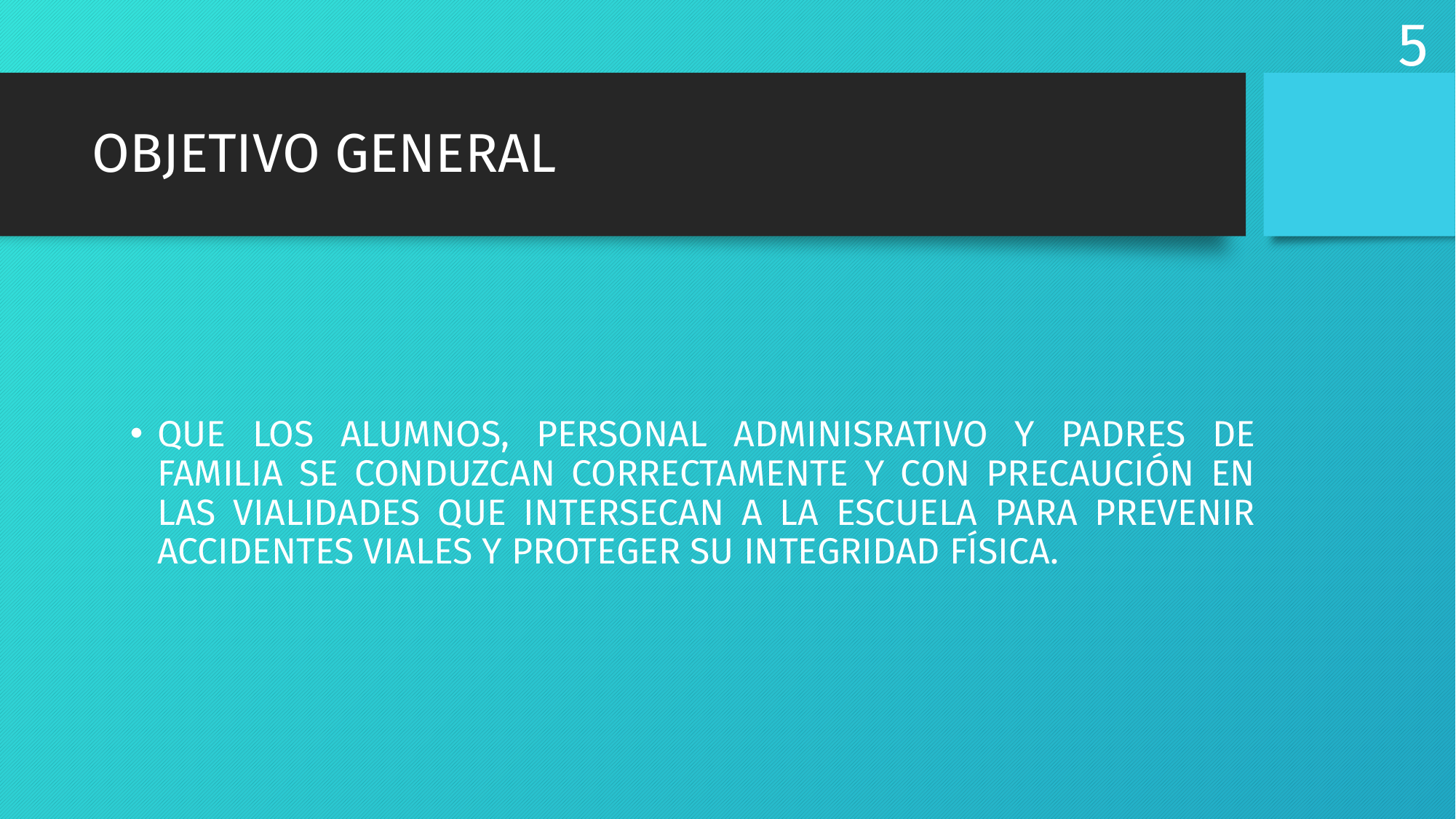

5
# OBJETIVO GENERAL
QUE LOS ALUMNOS, PERSONAL ADMINISRATIVO Y PADRES DE FAMILIA SE CONDUZCAN CORRECTAMENTE Y CON PRECAUCIÓN EN LAS VIALIDADES QUE INTERSECAN A LA ESCUELA PARA PREVENIR ACCIDENTES VIALES Y PROTEGER SU INTEGRIDAD FÍSICA.